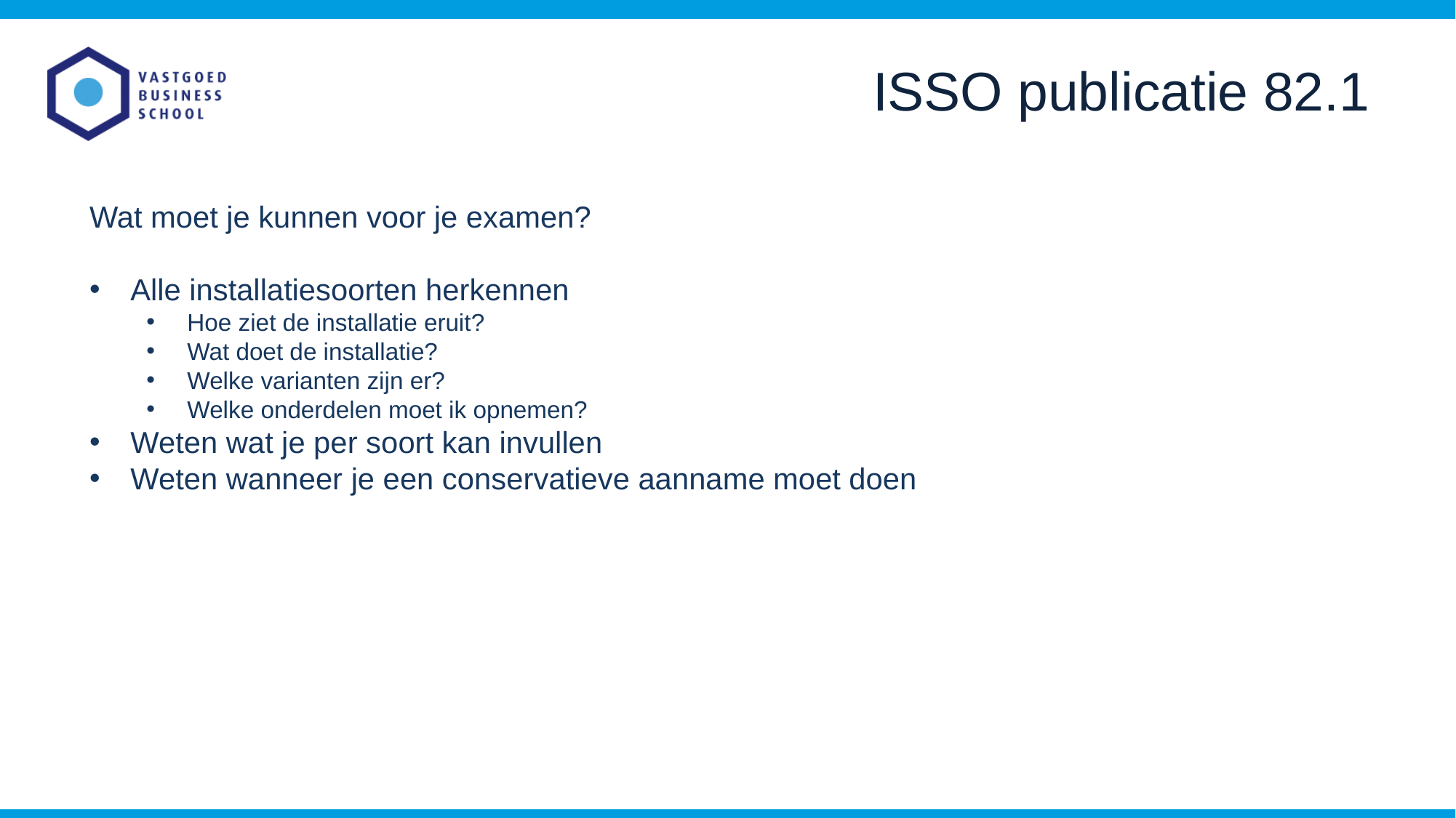

ISSO publicatie 82.1
Wat moet je kunnen voor je examen?

Alle installatiesoorten herkennen
Hoe ziet de installatie eruit?
Wat doet de installatie?
Welke varianten zijn er?
Welke onderdelen moet ik opnemen?
Weten wat je per soort kan invullen
Weten wanneer je een conservatieve aanname moet doen